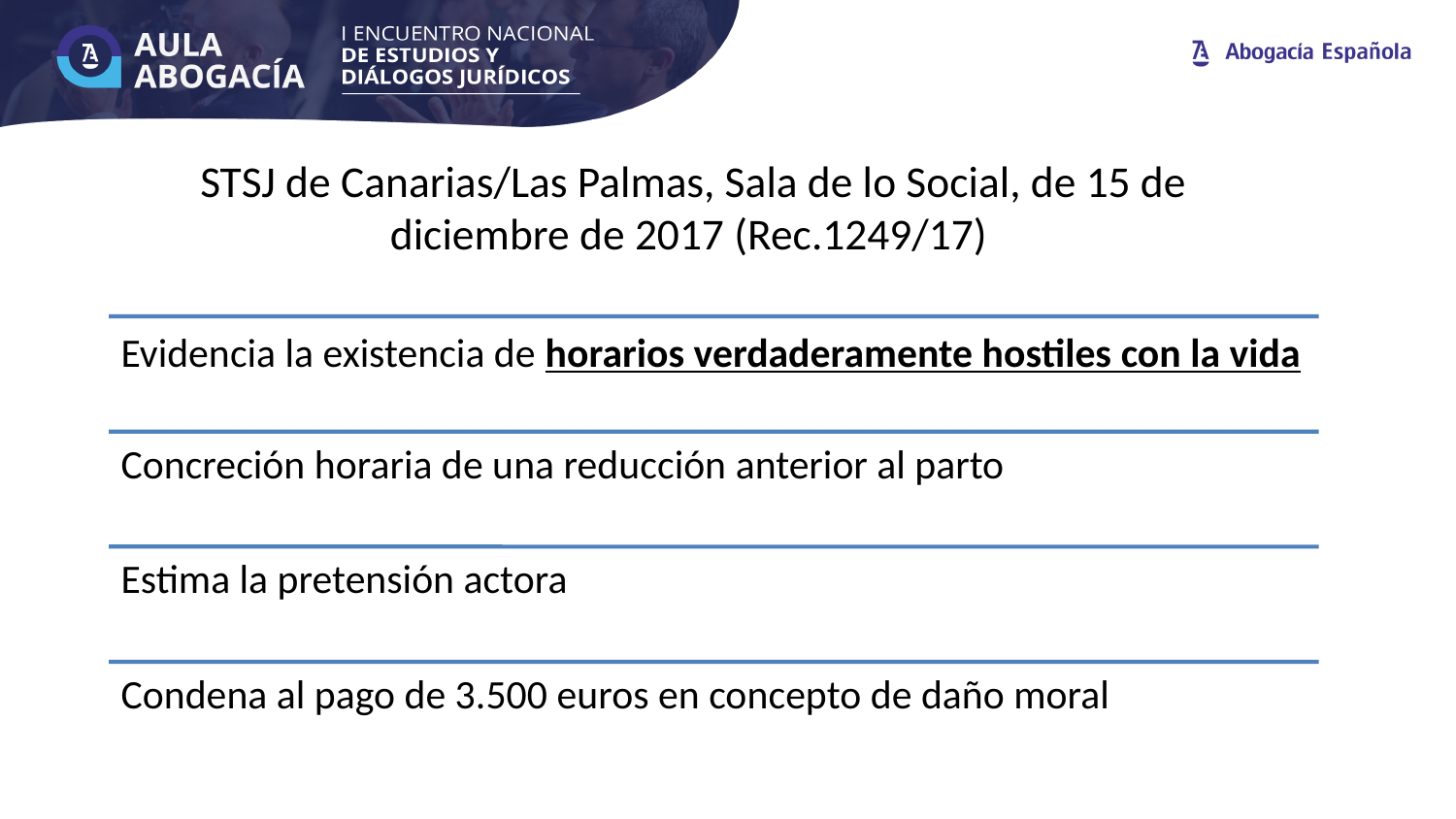

# STSJ de Canarias/Las Palmas, Sala de lo Social, de 15 de diciembre de 2017 (Rec.1249/17)
Evidencia la existencia de horarios verdaderamente hostiles con la vida
Concreción horaria de una reducción anterior al parto
Estima la pretensión actora
Condena al pago de 3.500 euros en concepto de daño moral